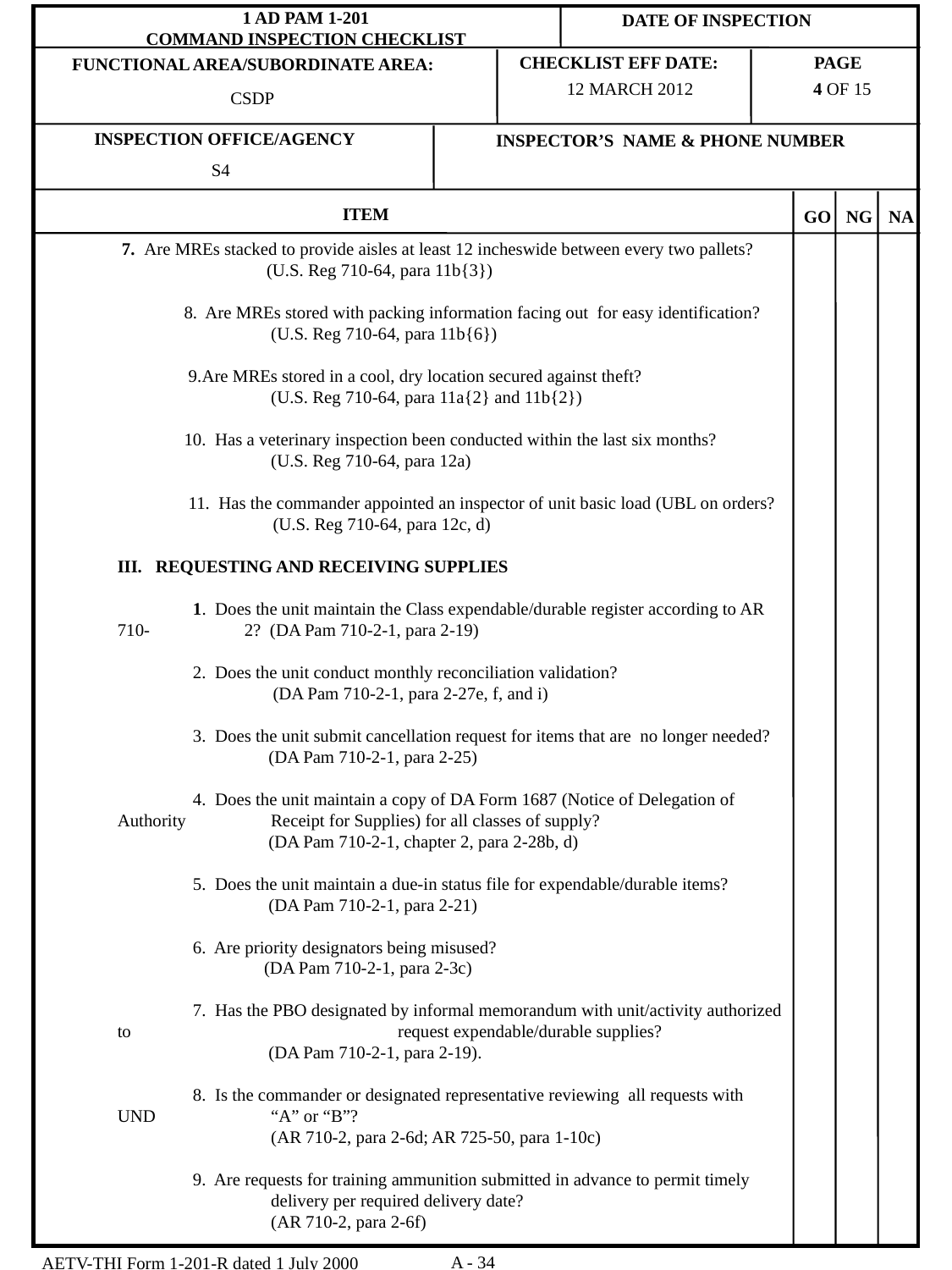

12 MARCH 2012
       4 OF 15
CSDP
S4
 7.  Are MREs stacked to provide aisles at least 12 incheswide between every two pallets?
         	     (U.S. Reg 710-64, para 11b{3})

               8.  Are MREs stored with packing information facing out  for easy identification?	      (U.S. Reg 710-64, para 11b{6})

                9.Are MREs stored in a cool, dry location secured against theft?
	      (U.S. Reg 710-64, para 11a{2} and 11b{2})

               10.  Has a veterinary inspection been conducted within the last six months?
	      (U.S. Reg 710-64, para 12a)

                11.  Has the commander appointed an inspector of unit basic load (UBL on orders?
                                   (U.S. Reg 710-64, para 12c, d)

III.   REQUESTING AND RECEIVING SUPPLIES

                 1.  Does the unit maintain the Class expendable/durable register according to AR 710-	2?  (DA Pam 710-2-1, para 2-19)

                 2.  Does the unit conduct monthly reconciliation validation?
                                   (DA Pam 710-2-1, para 2-27e, f, and i)

                 3.  Does the unit submit cancellation request for items that are  no longer needed?
                                  (DA Pam 710-2-1, para 2-25)

                 4.  Does the unit maintain a copy of DA Form 1687 (Notice of Delegation of Authority 	      Receipt for Supplies) for all classes of supply?
                                  (DA Pam 710-2-1, chapter 2, para 2-28b, d)

                 5.  Does the unit maintain a due-in status file for expendable/durable items?
                                  (DA Pam 710-2-1, para 2-21)

                 6.  Are priority designators being misused?
                                 (DA Pam 710-2-1, para 2-3c)

                 7.  Has the PBO designated by informal memorandum with unit/activity authorized to                           	      request expendable/durable supplies?
                                  (DA Pam 710-2-1, para 2-19).

                 8.  Is the commander or designated representative reviewing  all requests with UND               	      “A” or “B”?
	      (AR 710-2, para 2-6d; AR 725-50, para 1-10c)

                 9.  Are requests for training ammunition submitted in advance to permit timely           	      delivery per required delivery date?
 	      (AR 710-2, para 2-6f)